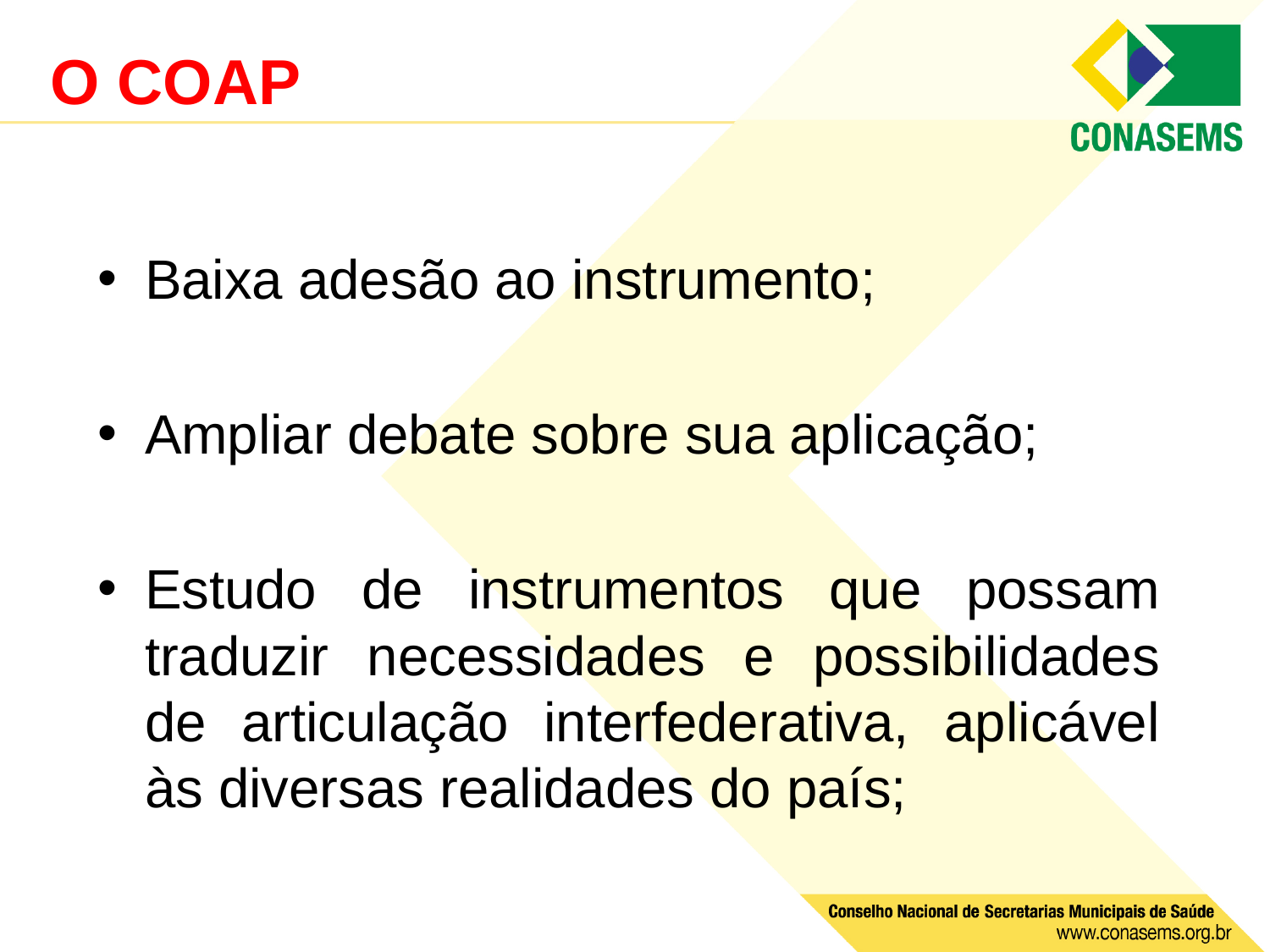

# O COAP

Baixa adesão ao instrumento;

Ampliar debate sobre sua aplicação;

Estudo de instrumentos que possam traduzir necessidades e possibilidades de articulação interfederativa, aplicável às diversas realidades do país;